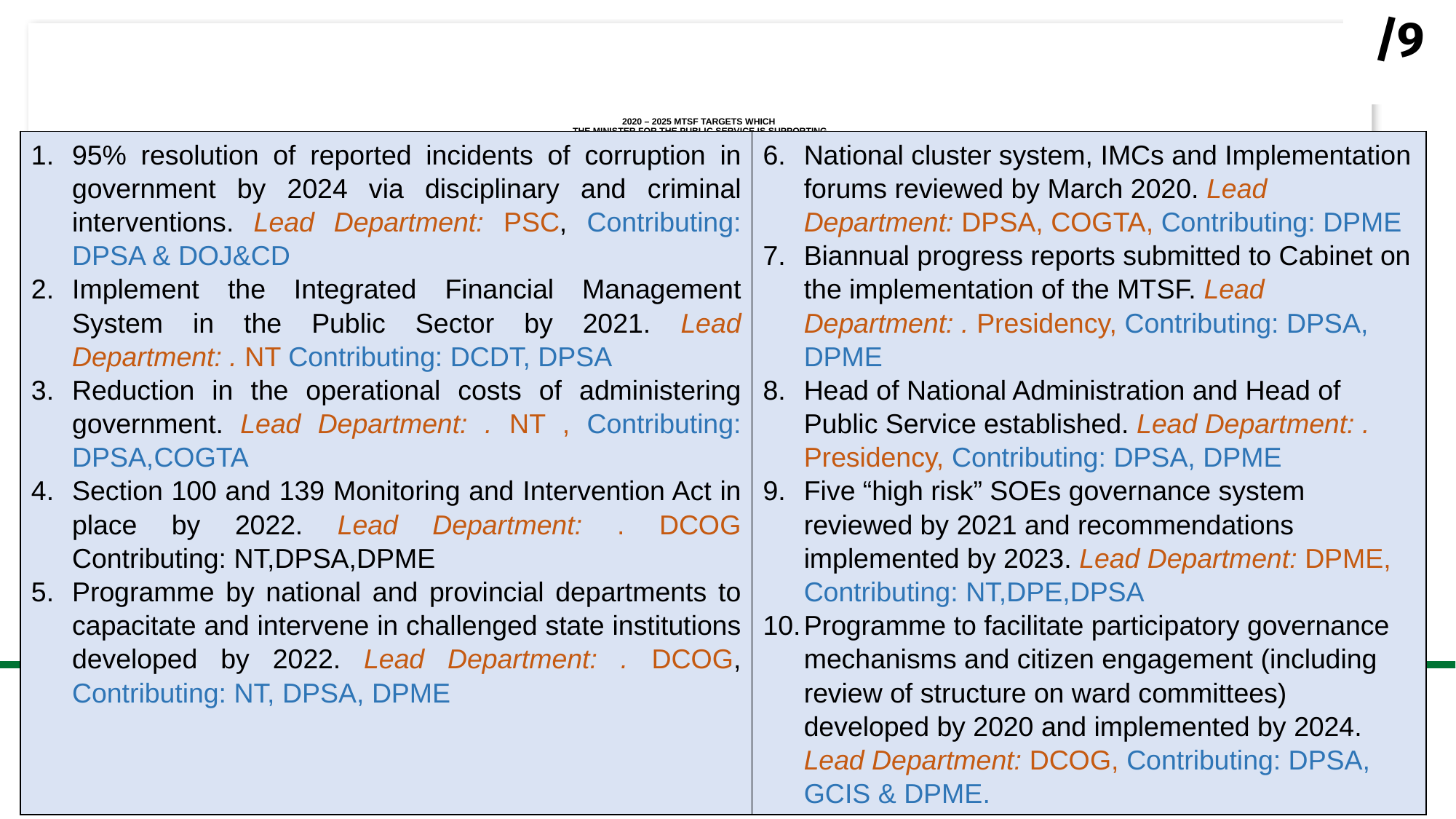

/9
# 2020 – 2025 MTSF TARGETS WHICH THE MINISTER FOR THE PUBLIC SERVICE IS SUPPORTING

| 95% resolution of reported incidents of corruption in government by 2024 via disciplinary and criminal interventions. Lead Department: PSC, Contributing: DPSA & DOJ&CD Implement the Integrated Financial Management System in the Public Sector by 2021. Lead Department: . NT Contributing: DCDT, DPSA Reduction in the operational costs of administering government. Lead Department: . NT , Contributing: DPSA,COGTA Section 100 and 139 Monitoring and Intervention Act in place by 2022. Lead Department: . DCOG Contributing: NT,DPSA,DPME Programme by national and provincial departments to capacitate and intervene in challenged state institutions developed by 2022. Lead Department: . DCOG, Contributing: NT, DPSA, DPME | National cluster system, IMCs and Implementation forums reviewed by March 2020. Lead Department: DPSA, COGTA, Contributing: DPME Biannual progress reports submitted to Cabinet on the implementation of the MTSF. Lead Department: . Presidency, Contributing: DPSA, DPME Head of National Administration and Head of Public Service established. Lead Department: . Presidency, Contributing: DPSA, DPME Five “high risk” SOEs governance system reviewed by 2021 and recommendations implemented by 2023. Lead Department: DPME, Contributing: NT,DPE,DPSA Programme to facilitate participatory governance mechanisms and citizen engagement (including review of structure on ward committees) developed by 2020 and implemented by 2024. Lead Department: DCOG, Contributing: DPSA, GCIS & DPME. |
| --- | --- |
9